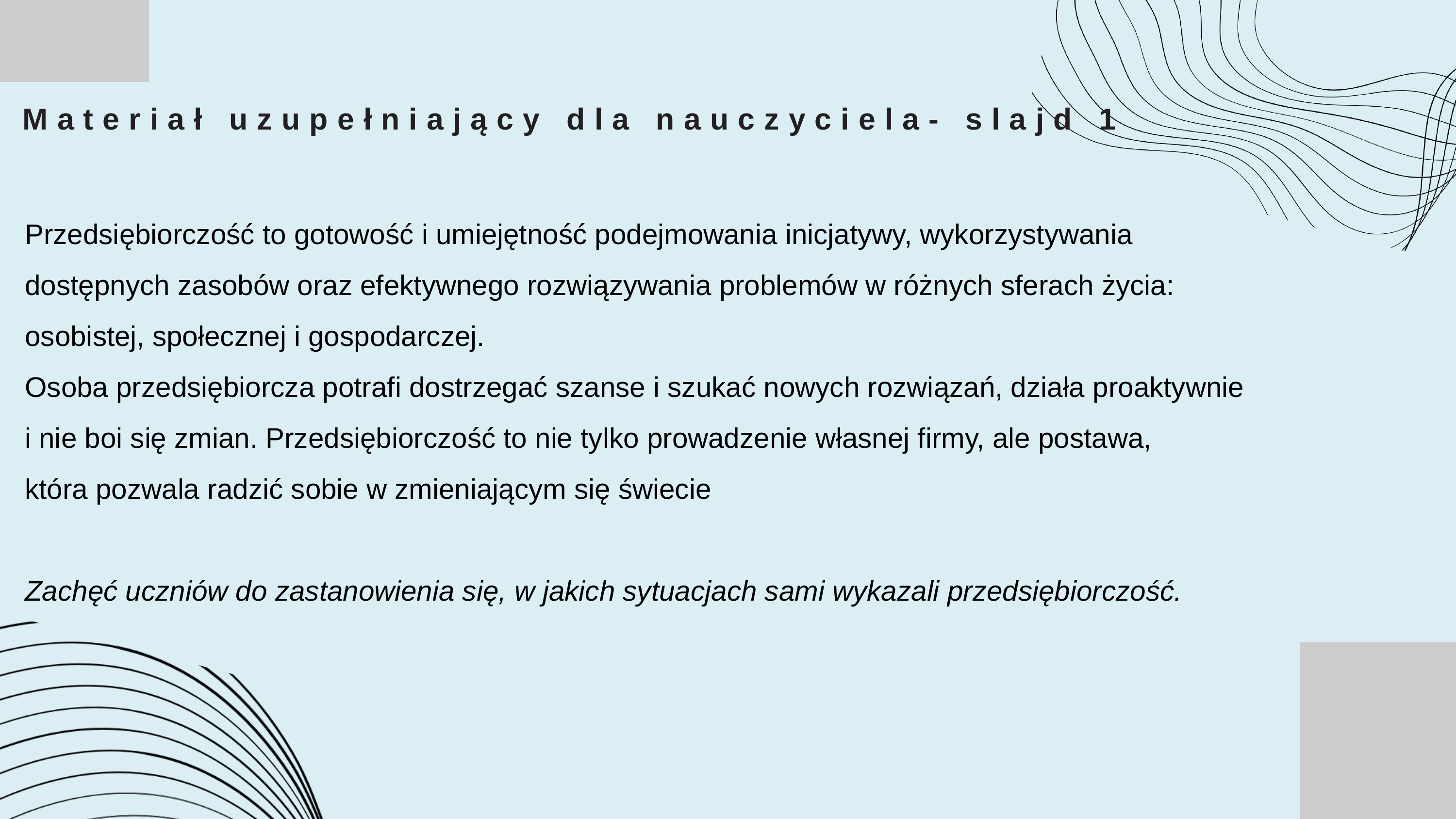

Materiał uzupełniający dla nauczyciela- slajd 1
Przedsiębiorczość to gotowość i umiejętność podejmowania inicjatywy, wykorzystywania dostępnych zasobów oraz efektywnego rozwiązywania problemów w różnych sferach życia: osobistej, społecznej i gospodarczej.
Osoba przedsiębiorcza potrafi dostrzegać szanse i szukać nowych rozwiązań, działa proaktywnie i nie boi się zmian. Przedsiębiorczość to nie tylko prowadzenie własnej firmy, ale postawa, która pozwala radzić sobie w zmieniającym się świecie

Zachęć uczniów do zastanowienia się, w jakich sytuacjach sami wykazali przedsiębiorczość.